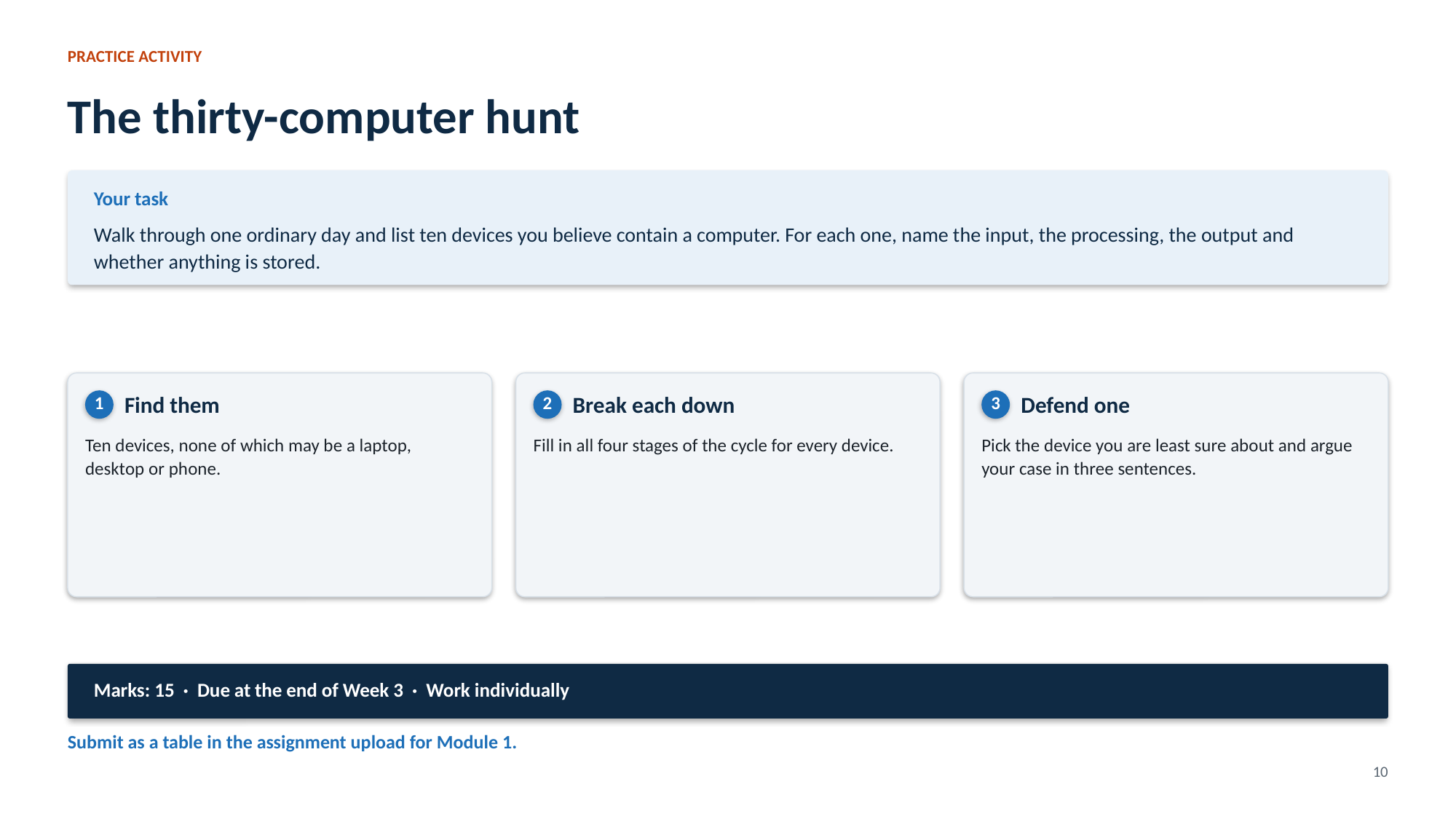

PRACTICE ACTIVITY
The thirty-computer hunt

Your task
Walk through one ordinary day and list ten devices you believe contain a computer. For each one, name the input, the processing, the output and whether anything is stored.

Find them

Break each down

Defend one
1
2
3
Ten devices, none of which may be a laptop, desktop or phone.
Fill in all four stages of the cycle for every device.
Pick the device you are least sure about and argue your case in three sentences.

Marks: 15  ·  Due at the end of Week 3  ·  Work individually
Submit as a table in the assignment upload for Module 1.
10